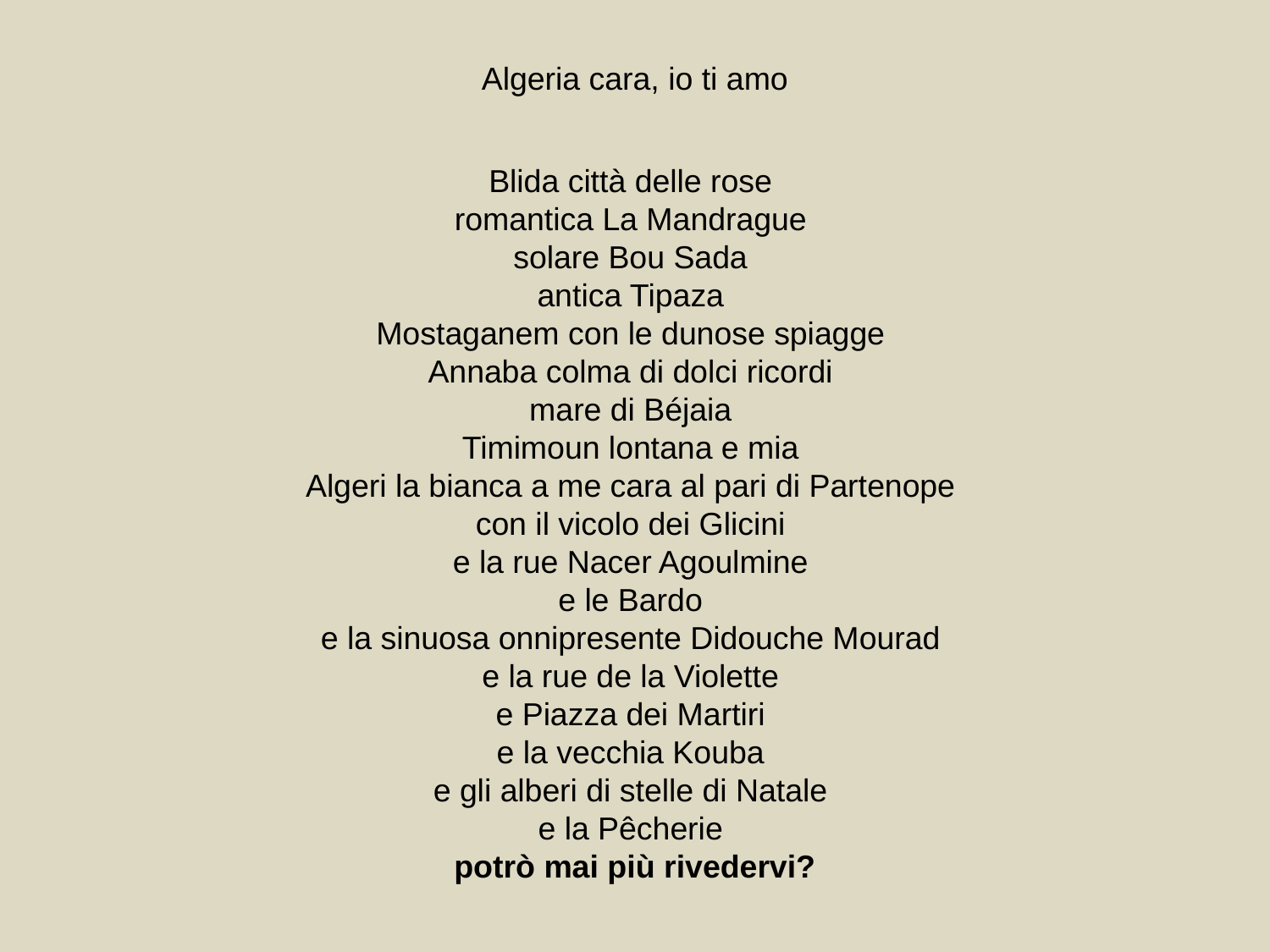

Algeria cara, io ti amo

Blida città delle rose
romantica La Mandrague
solare Bou Sada
antica Tipaza
Mostaganem con le dunose spiagge
Annaba colma di dolci ricordi
mare di Béjaia
Timimoun lontana e mia
Algeri la bianca a me cara al pari di Partenope
con il vicolo dei Glicini
e la rue Nacer Agoulmine
e le Bardo
e la sinuosa onnipresente Didouche Mourad
e la rue de la Violette
e Piazza dei Martiri
e la vecchia Kouba
e gli alberi di stelle di Natale
e la Pêcherie
potrò mai più rivedervi?